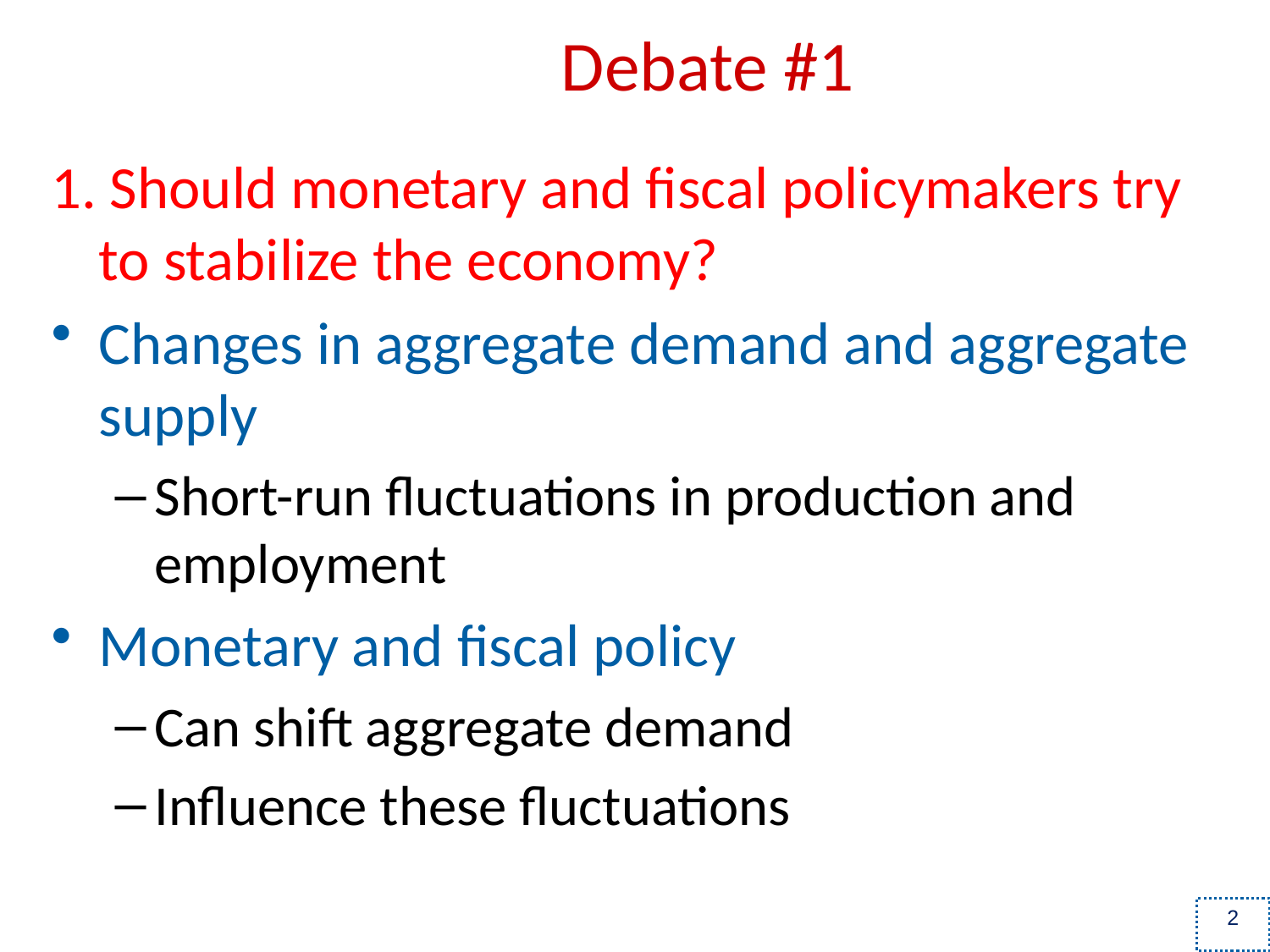

# Debate #1
1. Should monetary and fiscal policymakers try to stabilize the economy?
Changes in aggregate demand and aggregate supply
Short-run fluctuations in production and employment
Monetary and fiscal policy
Can shift aggregate demand
Influence these fluctuations
2